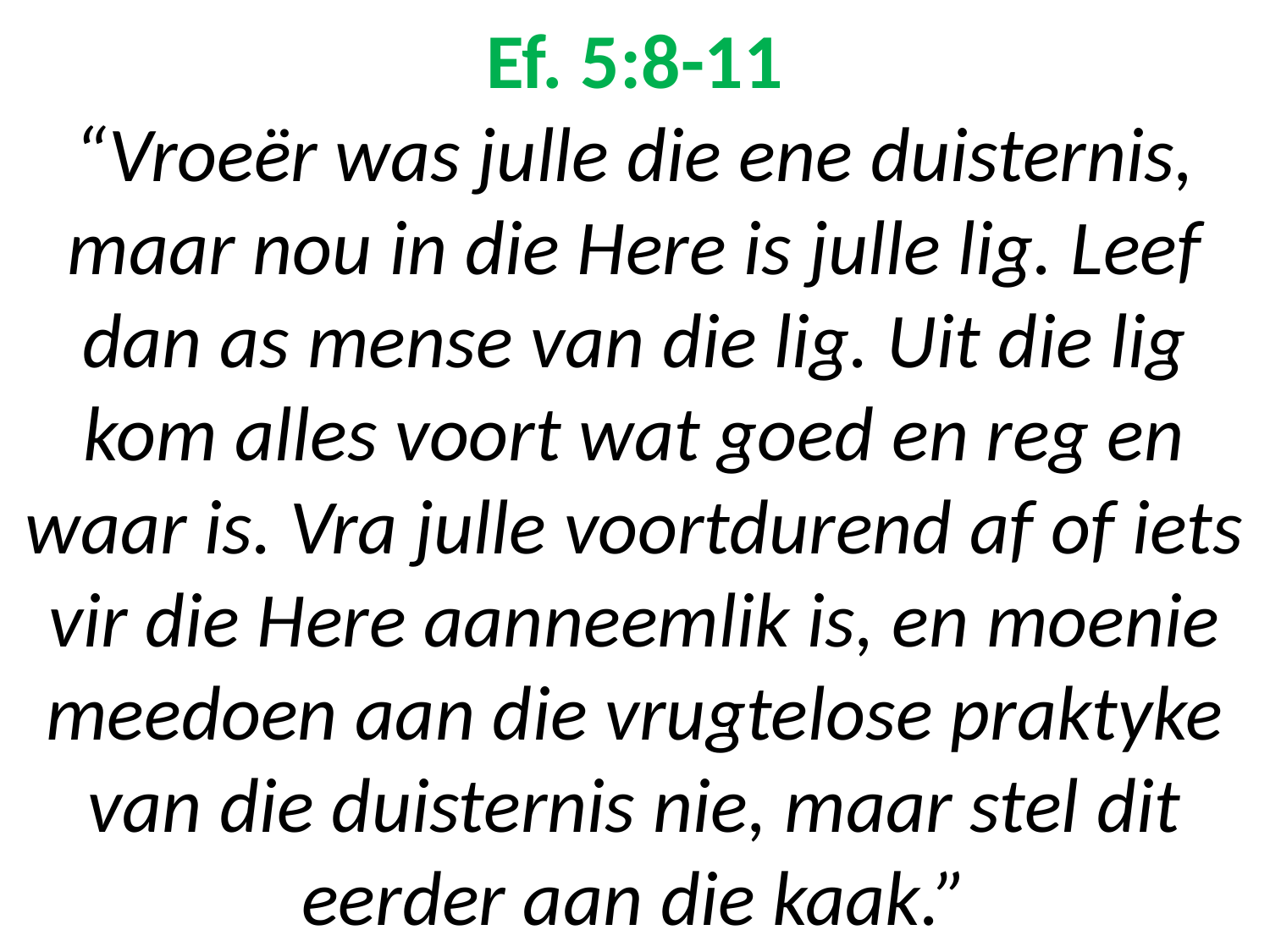

# Ef. 5:8-11 “Vroeër was julle die ene duisternis, maar nou in die Here is julle lig. Leef dan as mense van die lig. Uit die lig kom alles voort wat goed en reg en waar is. Vra julle voortdurend af of iets vir die Here aanneemlik is, en moenie meedoen aan die vrugtelose praktyke van die duisternis nie, maar stel dit eerder aan die kaak.”